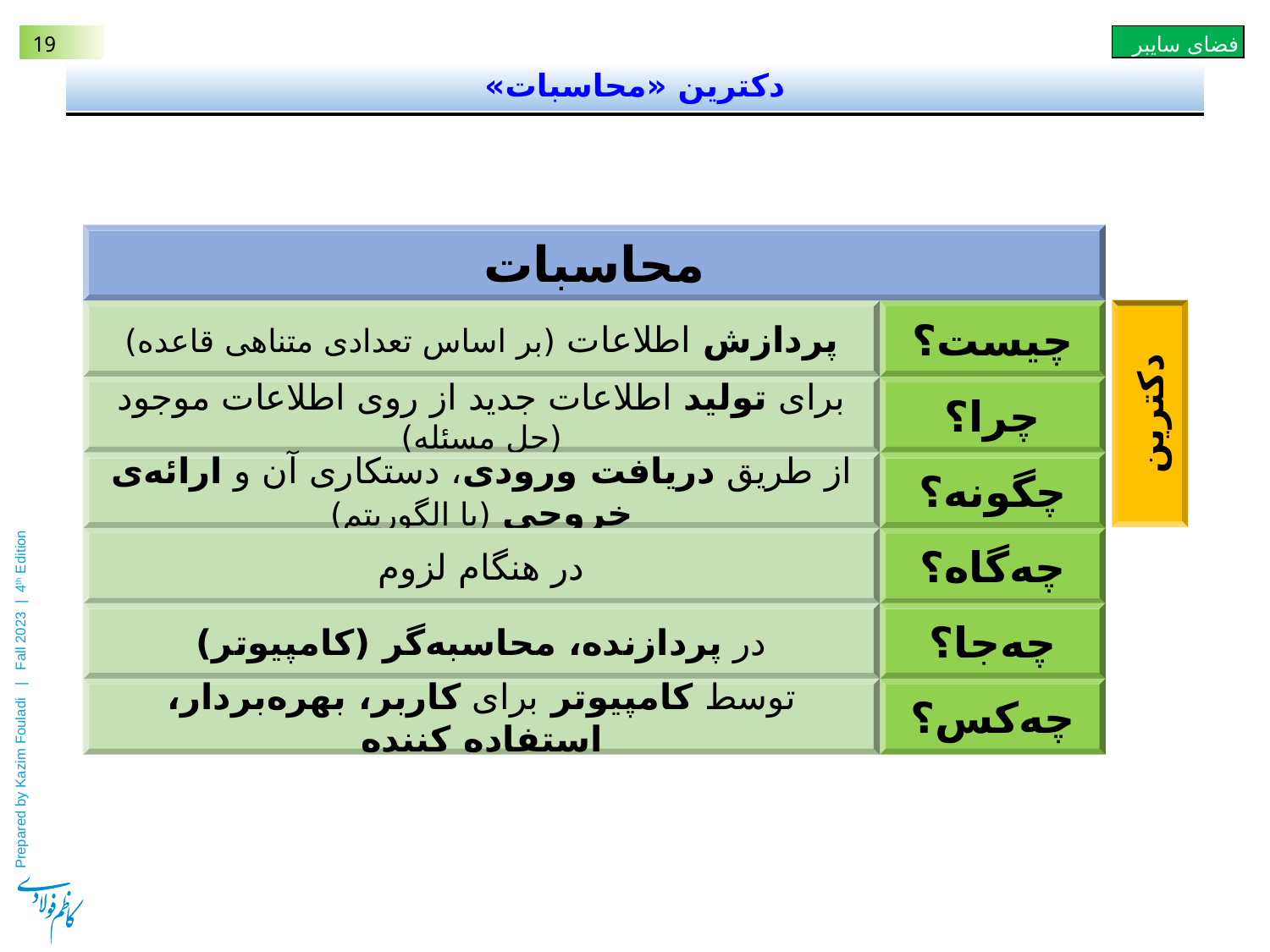

# دکترین «محاسبات»

محاسبات
پردازش اطلاعات (بر اساس تعدادی متناهی قاعده)
چیست؟
برای تولید اطلاعات جدید از روی اطلاعات موجود (حل مسئله)
چرا؟
از طریق دریافت ورودی، دستکاری آن و ارائه‌ی خروجی (با الگوریتم)
چگونه؟
در هنگام لزوم
چه‌گاه؟
در پردازنده، محاسبه‌گر (کامپیوتر)
چه‌جا؟
توسط کامپیوتر برای کاربر، بهره‌بردار، استفاده ‌کننده
چه‌کس؟
دکترین